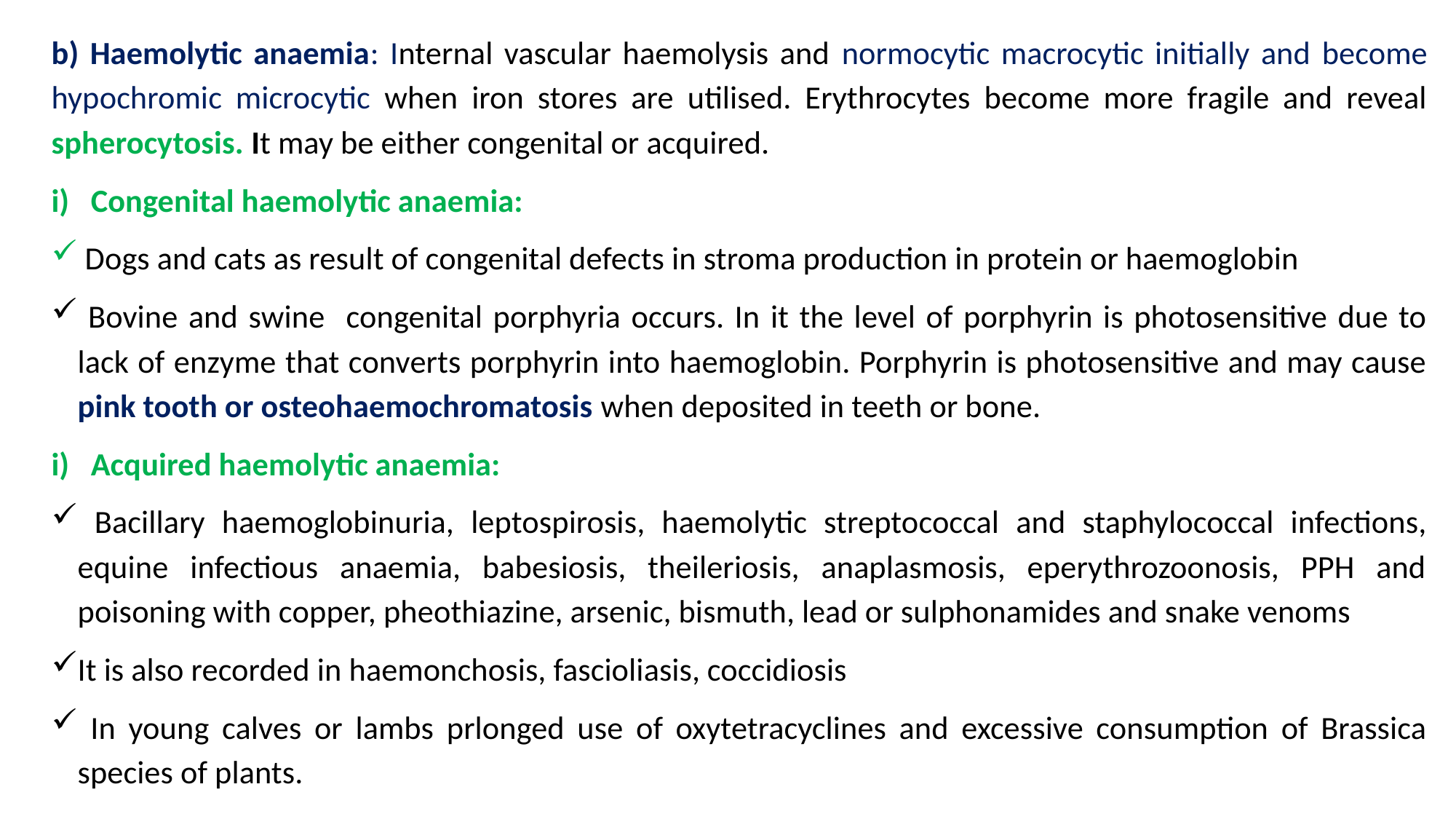

b) Haemolytic anaemia: Internal vascular haemolysis and normocytic macrocytic initially and become hypochromic microcytic when iron stores are utilised. Erythrocytes become more fragile and reveal spherocytosis. It may be either congenital or acquired.
Congenital haemolytic anaemia:
 Dogs and cats as result of congenital defects in stroma production in protein or haemoglobin
 Bovine and swine  congenital porphyria occurs. In it the level of porphyrin is photosensitive due to lack of enzyme that converts porphyrin into haemoglobin. Porphyrin is photosensitive and may cause pink tooth or osteohaemochromatosis when deposited in teeth or bone.
Acquired haemolytic anaemia:
 Bacillary haemoglobinuria, leptospirosis, haemolytic streptococcal and staphylococcal infections, equine infectious anaemia, babesiosis, theileriosis, anaplasmosis, eperythrozoonosis, PPH and poisoning with copper, pheothiazine, arsenic, bismuth, lead or sulphonamides and snake venoms
It is also recorded in haemonchosis, fascioliasis, coccidiosis
 In young calves or lambs prlonged use of oxytetracyclines and excessive consumption of Brassica species of plants.